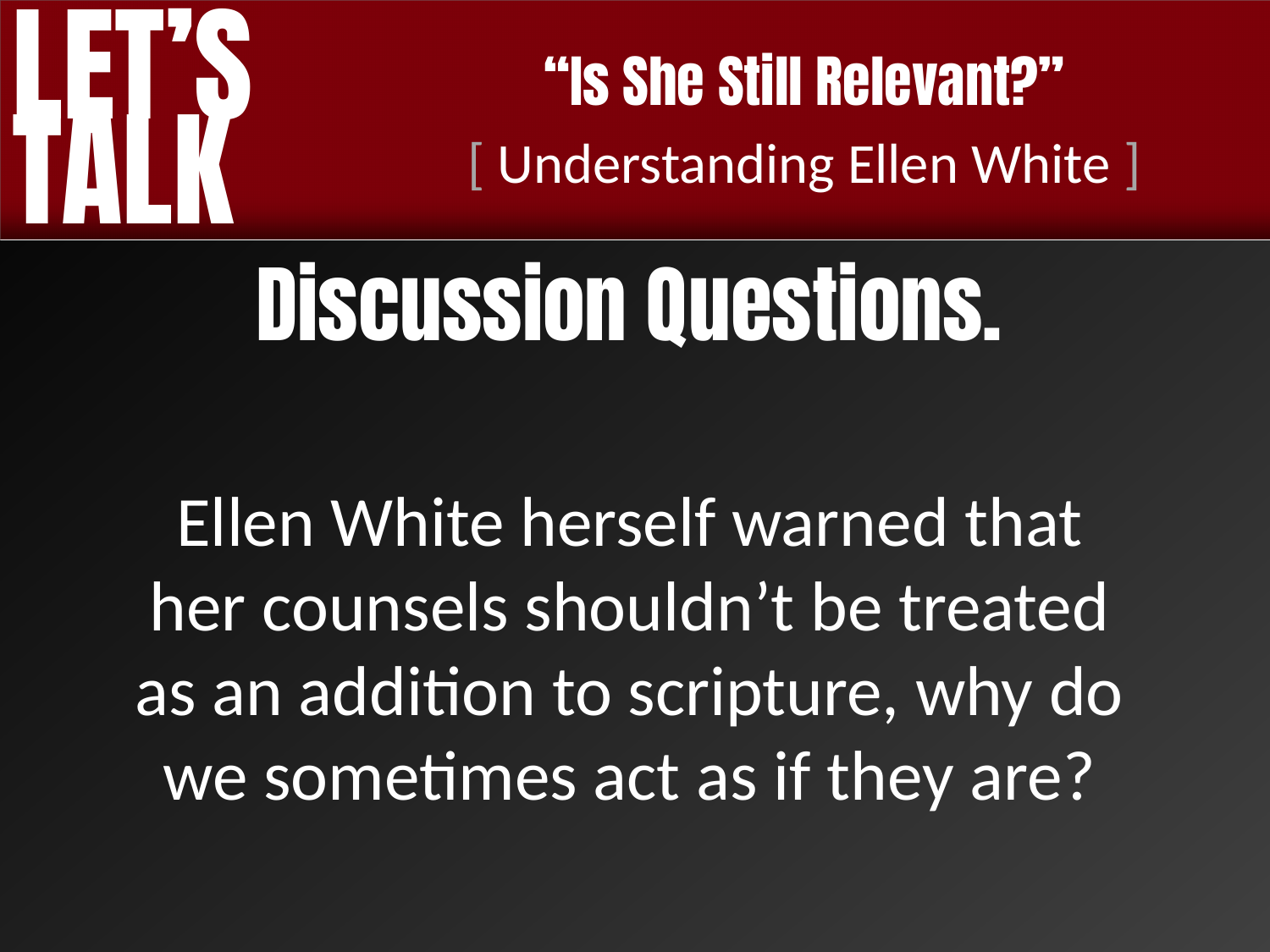

Discussion Questions.
Ellen White herself warned that
her counsels shouldn’t be treated
as an addition to scripture, why do
we sometimes act as if they are?